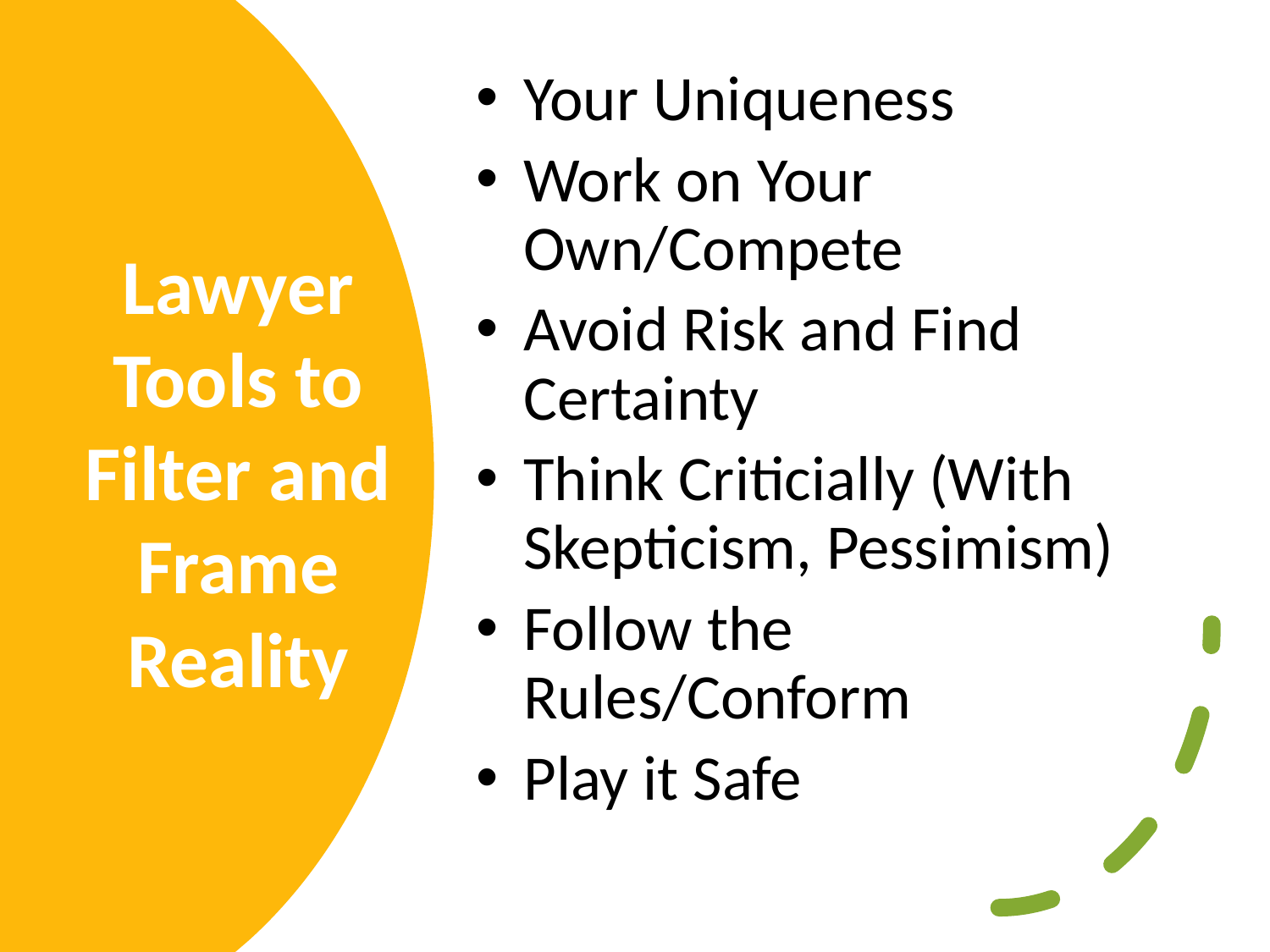

Your Uniqueness
Work on Your Own/Compete
Avoid Risk and Find Certainty
Think Criticially (With Skepticism, Pessimism)
Follow the Rules/Conform
Play it Safe

# Lawyer Tools to Filter and Frame Reality